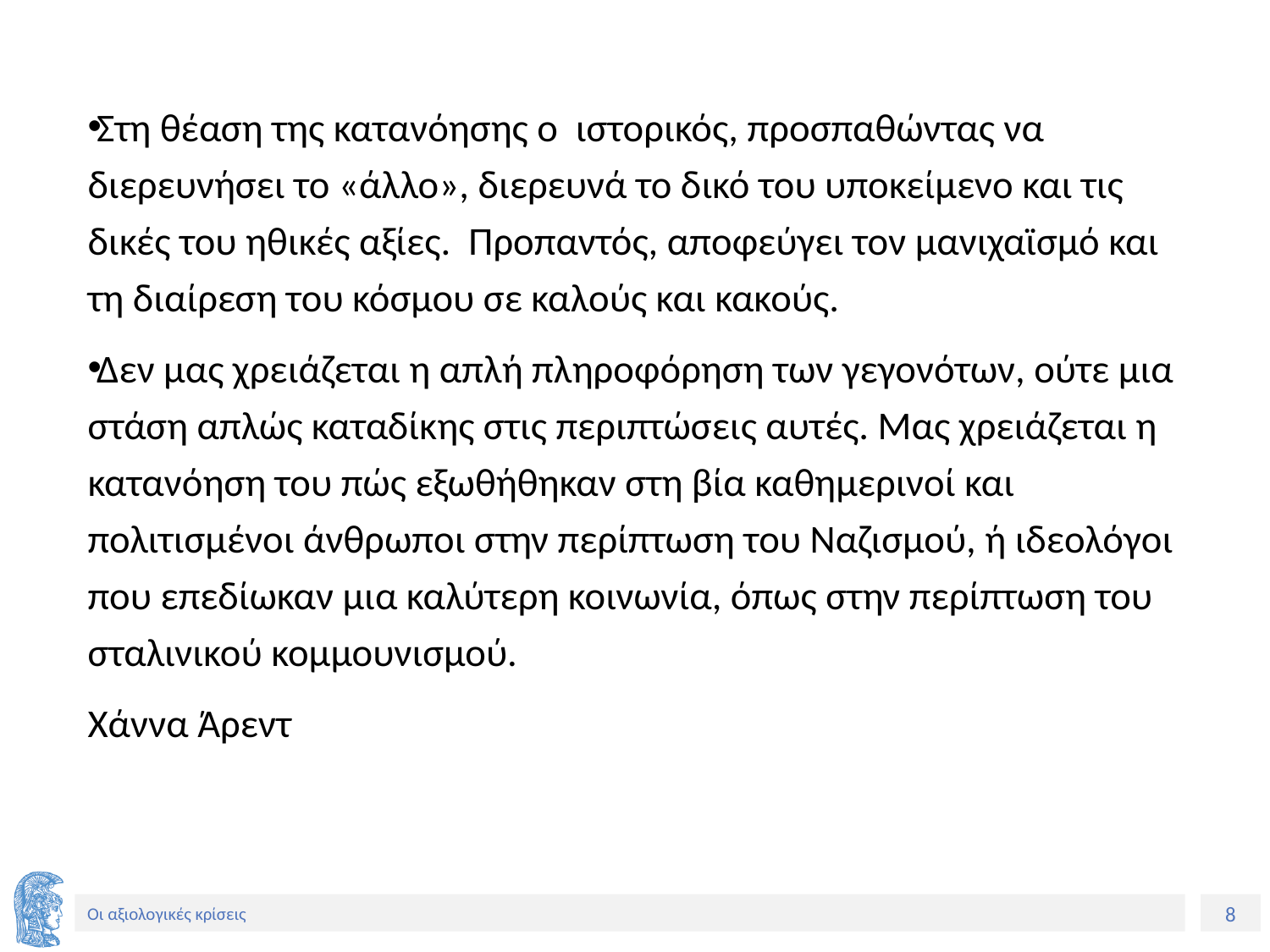

Στη θέαση της κατανόησης ο  ιστορικός, προσπαθώντας να διερευνήσει το «άλλο», διερευνά το δικό του υποκείμενο και τις δικές του ηθικές αξίες.  Προπαντός, αποφεύγει τον μανιχαϊσμό και τη διαίρεση του κόσμου σε καλούς και κακούς.
Δεν μας χρειάζεται η απλή πληροφόρηση των γεγονότων, ούτε μια στάση απλώς καταδίκης στις περιπτώσεις αυτές. Μας χρειάζεται η  κατανόηση του πώς εξωθήθηκαν στη βία καθημερινοί και πολιτισμένοι άνθρωποι στην περίπτωση του Ναζισμού, ή ιδεολόγοι που επεδίωκαν μια καλύτερη κοινωνία, όπως στην περίπτωση του σταλινικού κομμουνισμού.
Χάννα Άρεντ